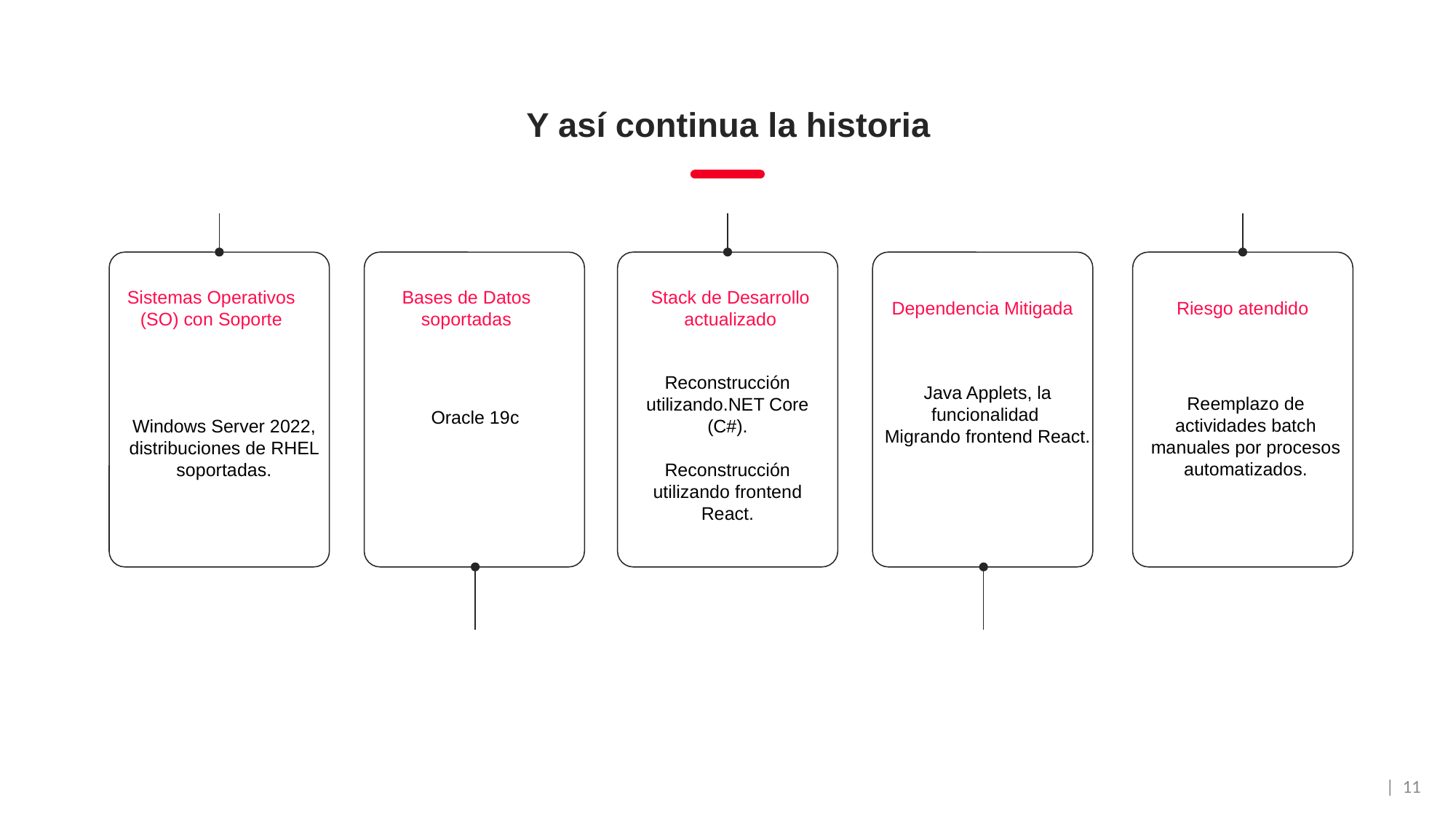

Y así continua la historia

Sistemas Operativos (SO) con Soporte
Bases de Datos soportadas
Stack de Desarrollo actualizado
Dependencia Mitigada
Riesgo atendido
Oracle 19c
Java Applets, la funcionalidad
Migrando frontend React.

Reemplazo de actividades batch manuales por procesos automatizados.
Windows Server 2022,
distribuciones de RHEL soportadas.
Reconstrucción utilizando.NET Core (C#).

Reconstrucción utilizando frontend React.
|  11